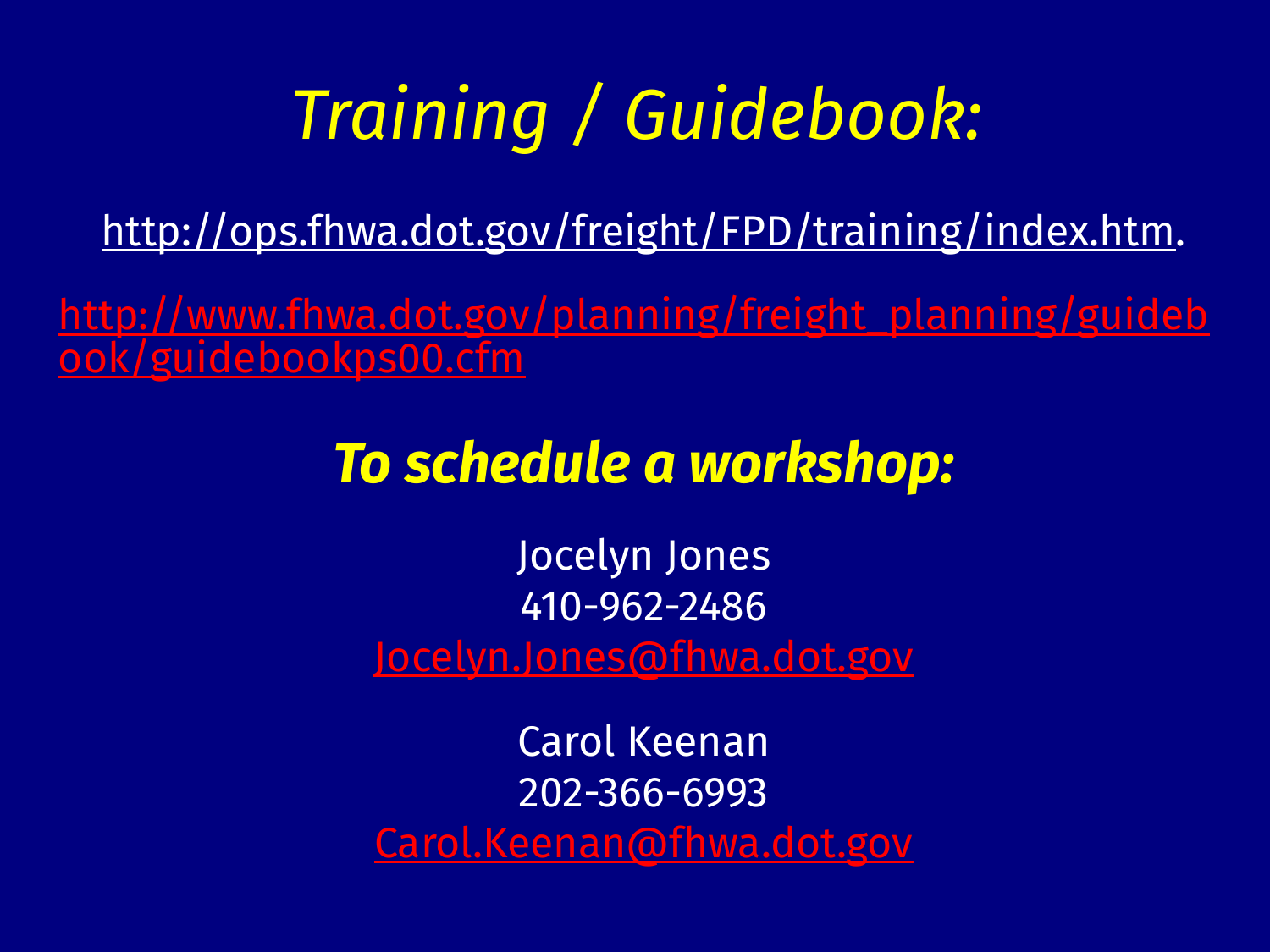

# Training / Guidebook:
http://ops.fhwa.dot.gov/freight/FPD/training/index.htm.
http://www.fhwa.dot.gov/planning/freight_planning/guidebook/guidebookps00.cfm
To schedule a workshop:
Jocelyn Jones
410-962-2486
Jocelyn.Jones@fhwa.dot.gov
Carol Keenan
202-366-6993
Carol.Keenan@fhwa.dot.gov